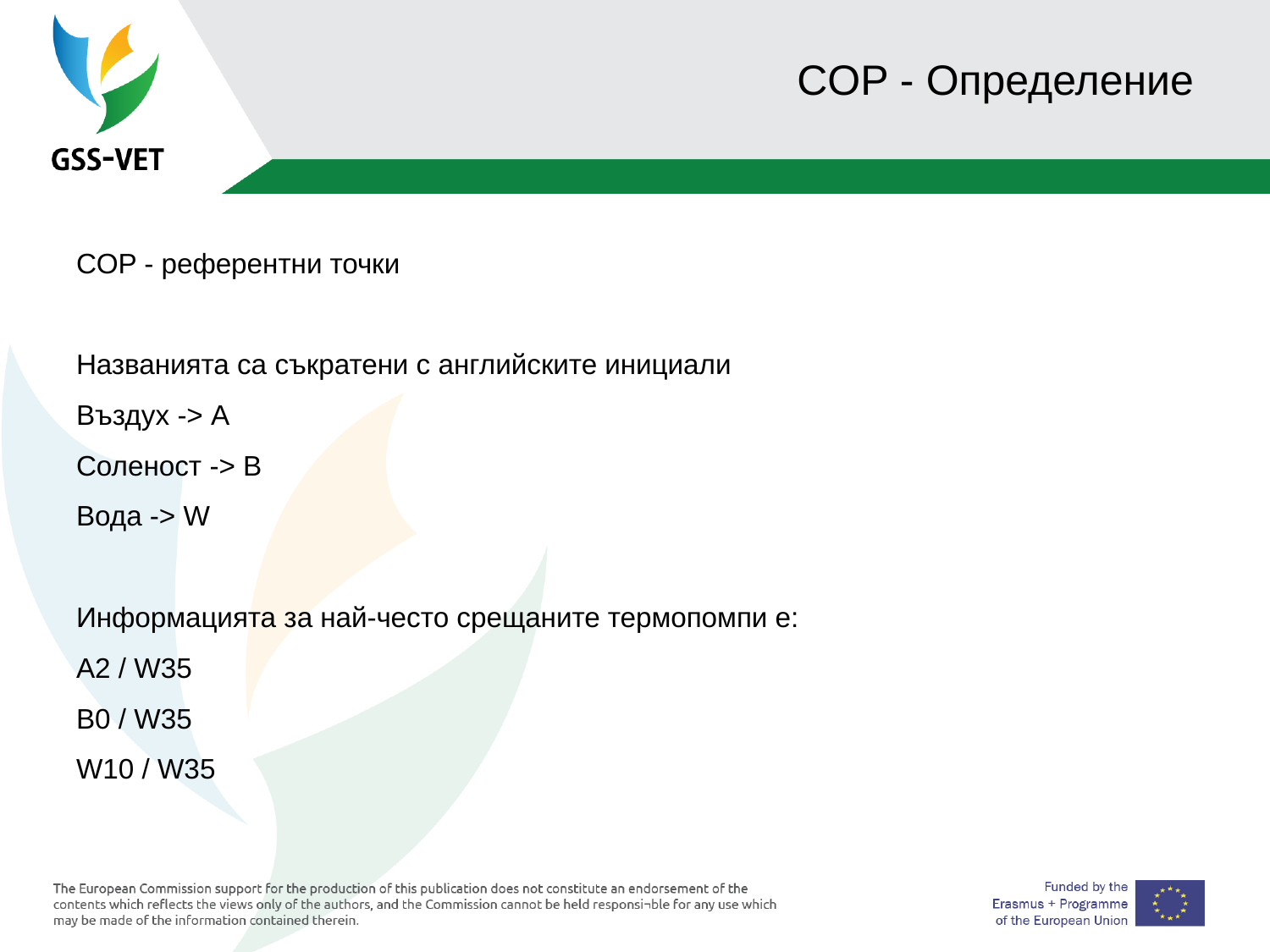

# COP - Определение
COP - референтни точки

Названията са съкратени с английските инициали
Въздух -> A
Соленост -> B
Вода -> W

Информацията за най-често срещаните термопомпи е:
A2 / W35
B0 / W35
W10 / W35